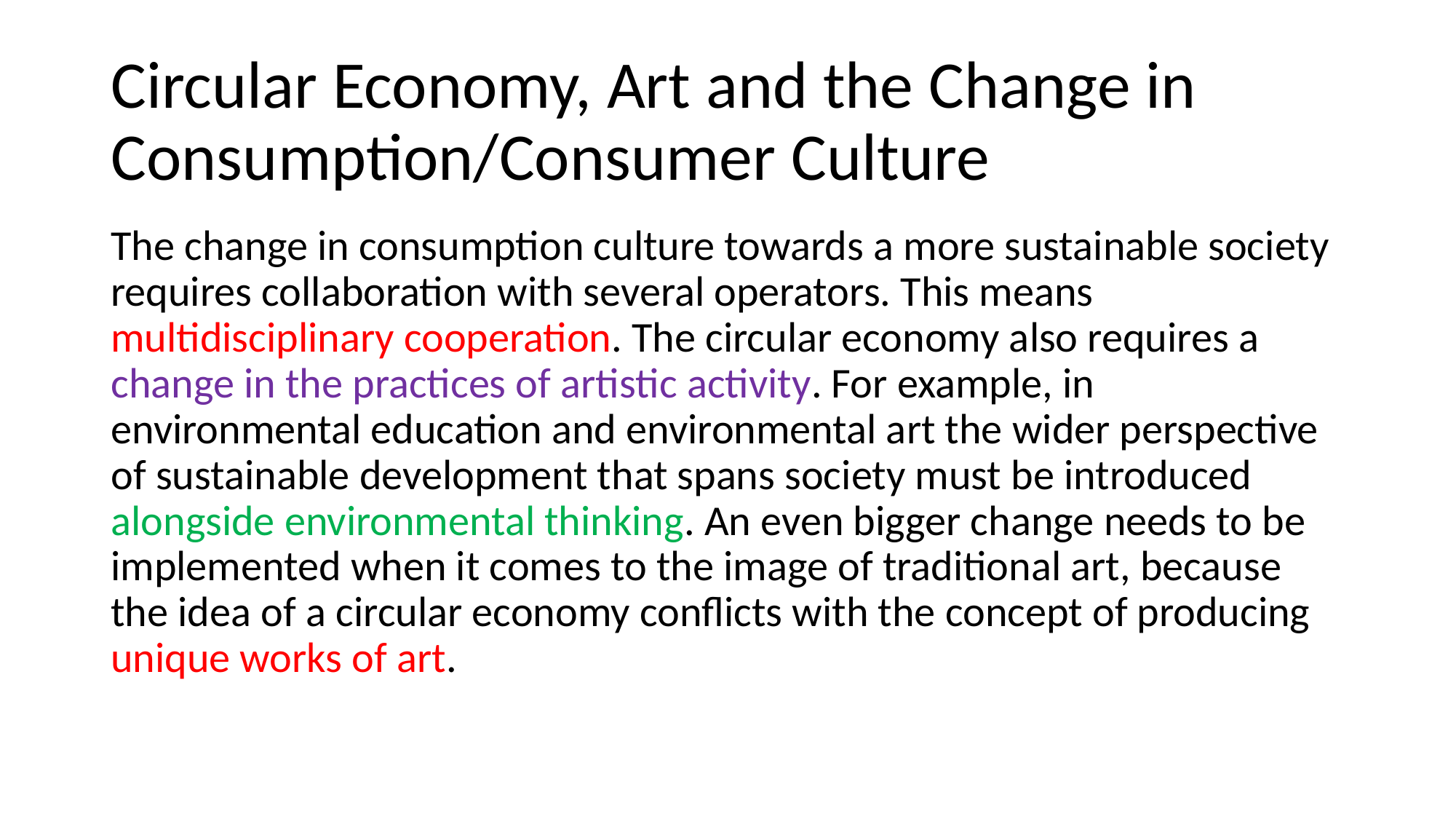

# Circular Economy, Art and the Change in Consumption/Consumer Culture
The change in consumption culture towards a more sustainable society requires collaboration with several operators. This means multidisciplinary cooperation. The circular economy also requires a change in the practices of artistic activity. For example, in environmental education and environmental art the wider perspective of sustainable development that spans society must be introduced alongside environmental thinking. An even bigger change needs to be implemented when it comes to the image of traditional art, because the idea of a circular economy conflicts with the concept of producing unique works of art.